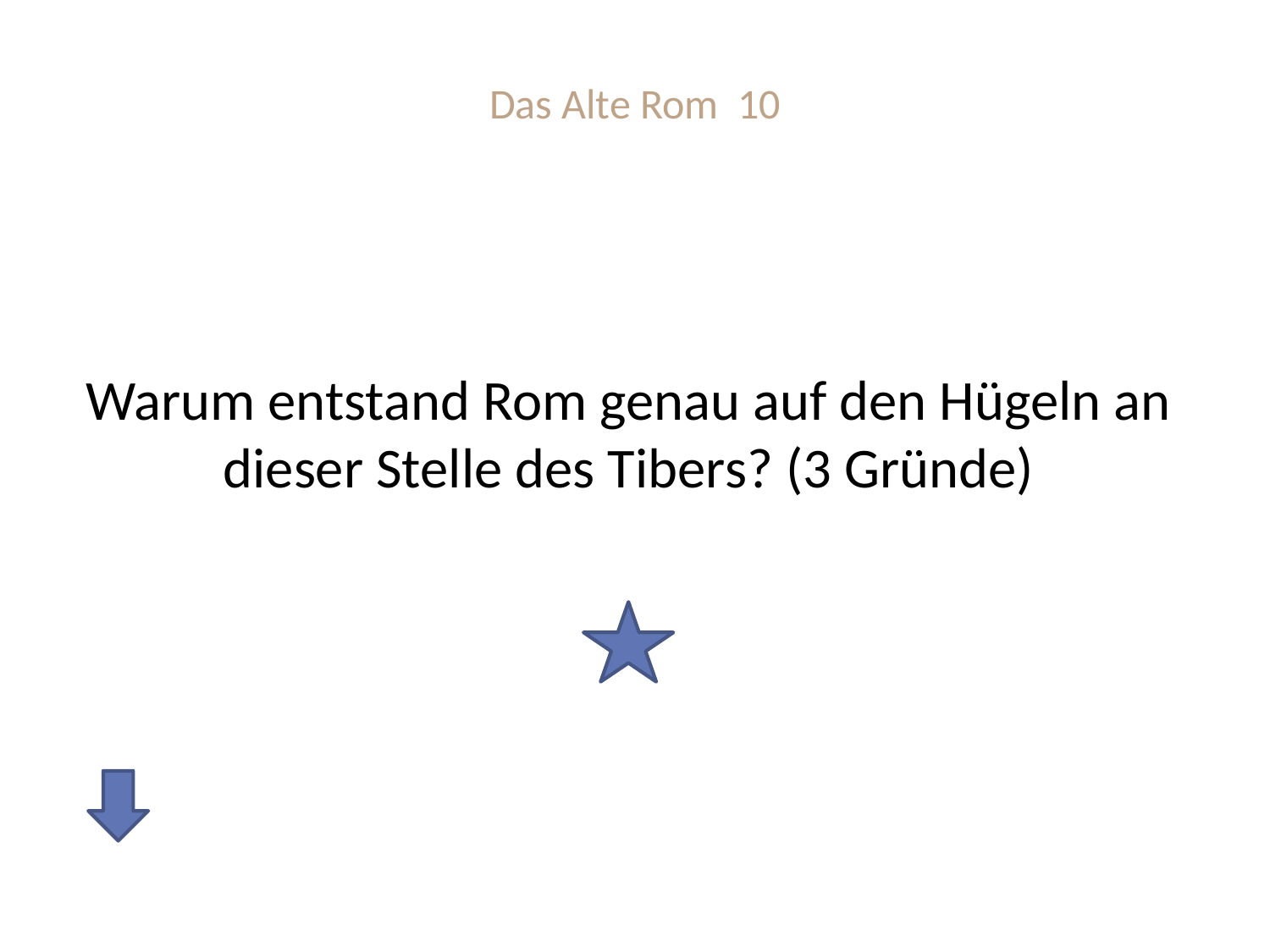

# Das Alte Rom  10
Warum entstand Rom genau auf den Hügeln an dieser Stelle des Tibers? (3 Gründe)